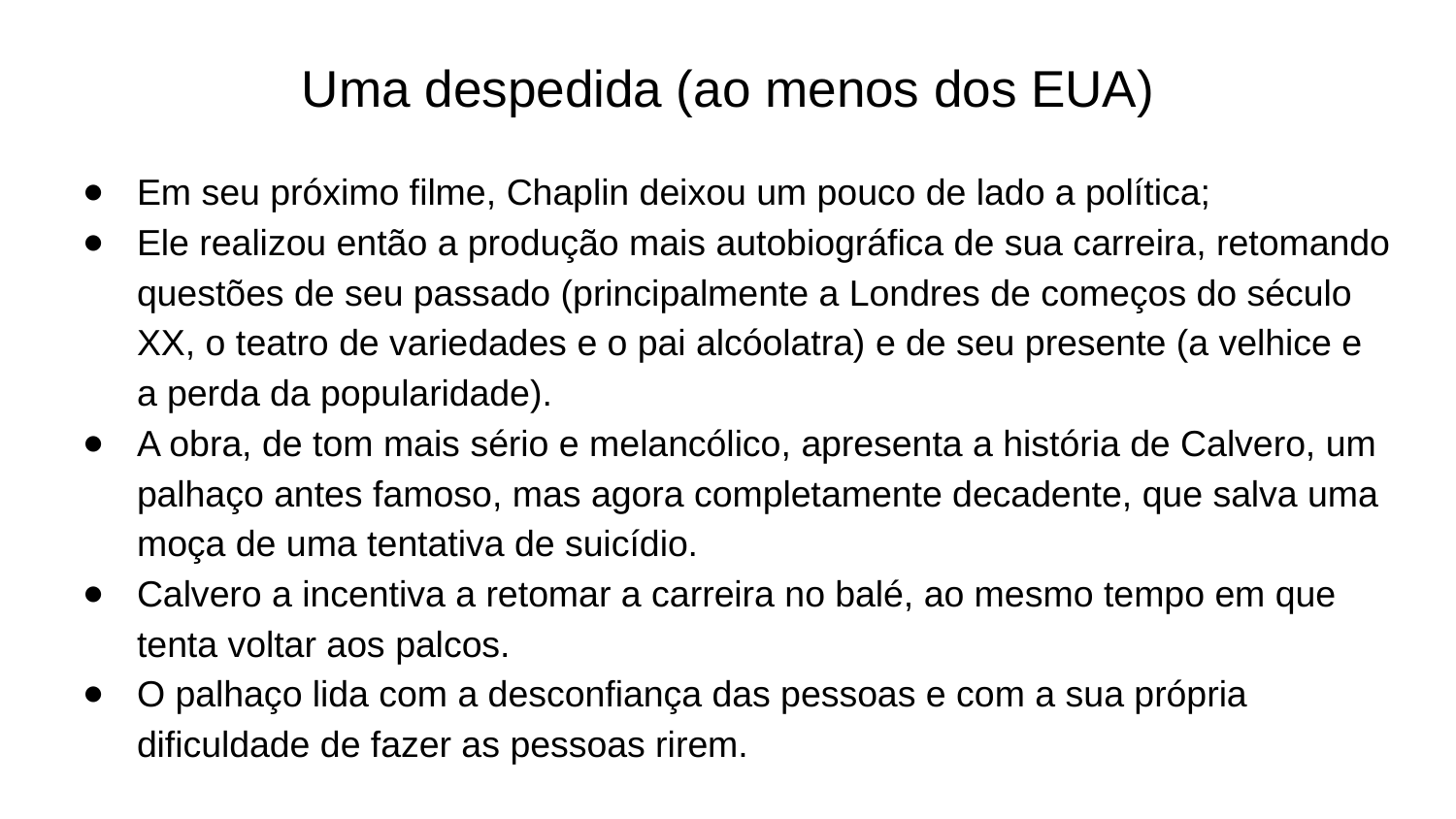

# Uma despedida (ao menos dos EUA)
Em seu próximo filme, Chaplin deixou um pouco de lado a política;
Ele realizou então a produção mais autobiográfica de sua carreira, retomando questões de seu passado (principalmente a Londres de começos do século XX, o teatro de variedades e o pai alcóolatra) e de seu presente (a velhice e a perda da popularidade).
A obra, de tom mais sério e melancólico, apresenta a história de Calvero, um palhaço antes famoso, mas agora completamente decadente, que salva uma moça de uma tentativa de suicídio.
Calvero a incentiva a retomar a carreira no balé, ao mesmo tempo em que tenta voltar aos palcos.
O palhaço lida com a desconfiança das pessoas e com a sua própria dificuldade de fazer as pessoas rirem.